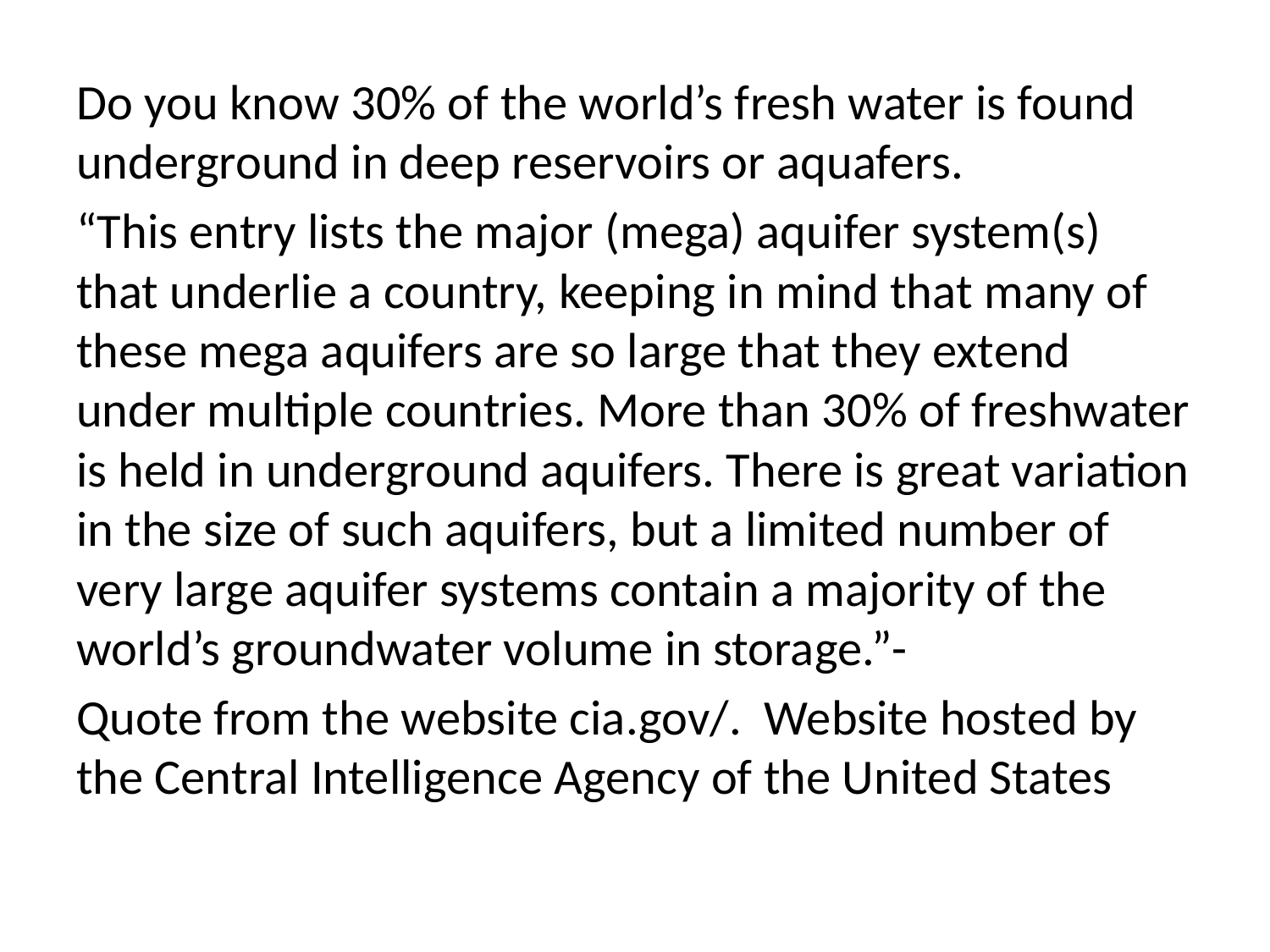

Do you know 30% of the world’s fresh water is found underground in deep reservoirs or aquafers.
“This entry lists the major (mega) aquifer system(s) that underlie a country, keeping in mind that many of these mega aquifers are so large that they extend under multiple countries. More than 30% of freshwater is held in underground aquifers. There is great variation in the size of such aquifers, but a limited number of very large aquifer systems contain a majority of the world’s groundwater volume in storage.”-
Quote from the website cia.gov/.  Website hosted by the Central Intelligence Agency of the United States